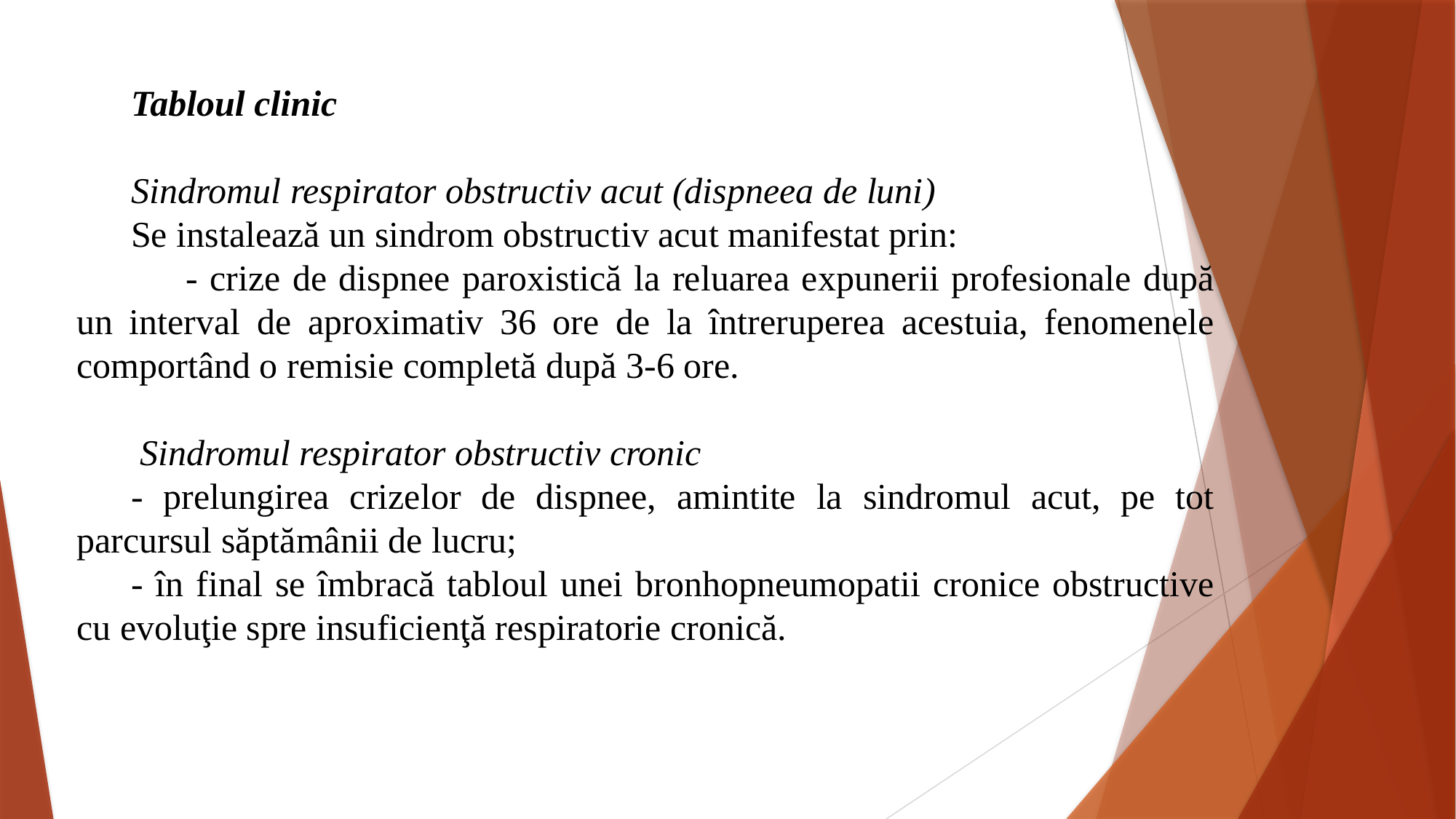

Tabloul clinic

Sindromul respirator obstructiv acut (dispneea de luni)
Se instalează un sindrom obstructiv acut manifestat prin:
	- crize de dispnee paroxistică la reluarea expunerii profesionale după un interval de aproximativ 36 ore de la întreruperea acestuia, fenomenele comportând o remisie completă după 3-6 ore.

 Sindromul respirator obstructiv cronic
- prelungirea crizelor de dispnee, amintite la sindromul acut, pe tot parcursul săptămânii de lucru;
- în final se îmbracă tabloul unei bronhopneumopatii cronice obstructive cu evoluţie spre insuficienţă respiratorie cronică.